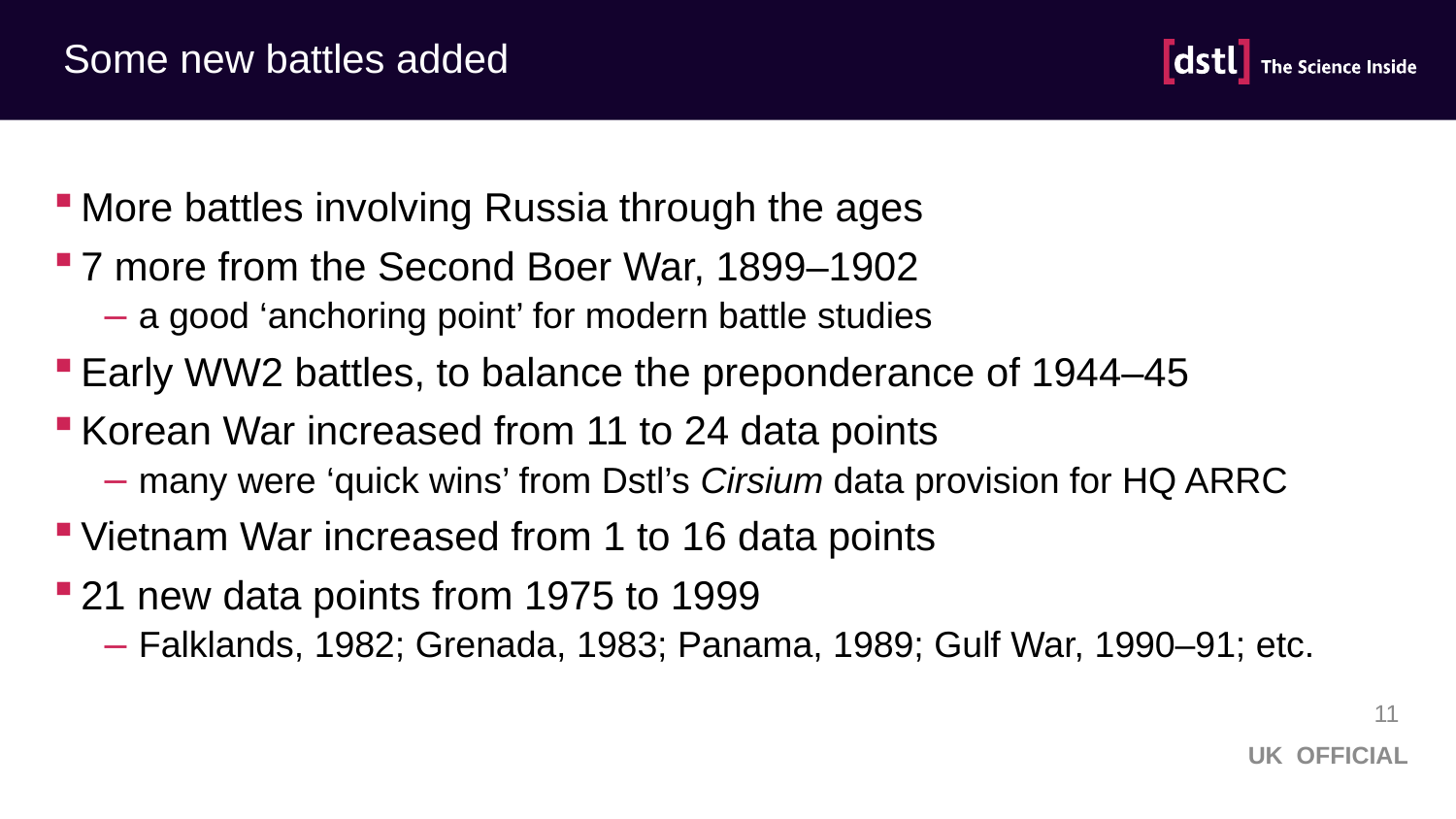

# Some new battles added
More battles involving Russia through the ages
7 more from the Second Boer War, 1899–1902
a good ‘anchoring point’ for modern battle studies
Early WW2 battles, to balance the preponderance of 1944–45
Korean War increased from 11 to 24 data points
many were ‘quick wins’ from Dstl’s Cirsium data provision for HQ ARRC
Vietnam War increased from 1 to 16 data points
21 new data points from 1975 to 1999
Falklands, 1982; Grenada, 1983; Panama, 1989; Gulf War, 1990–91; etc.

11
UK  OFFICIAL